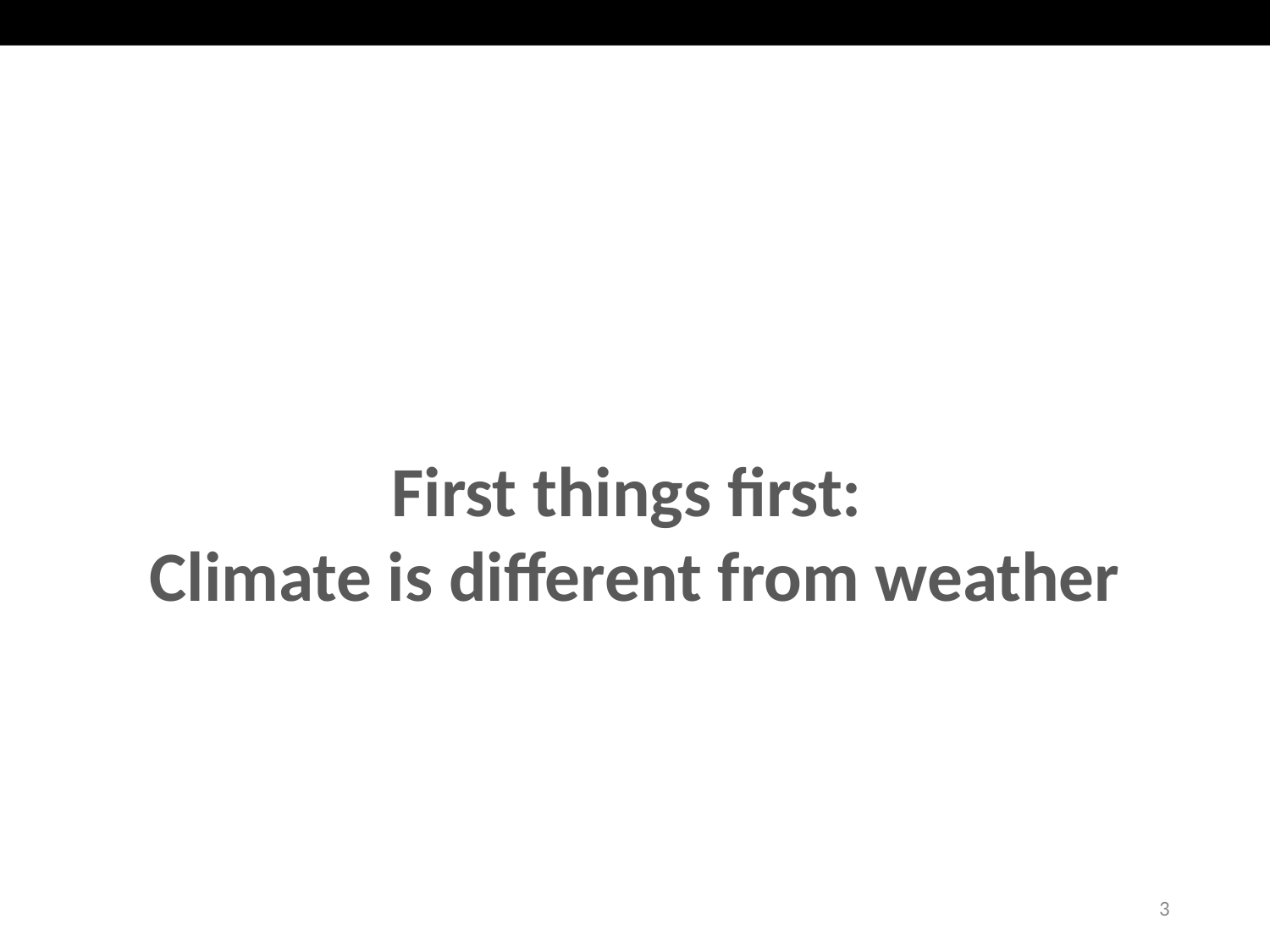

First things first:
Climate is different from weather
3